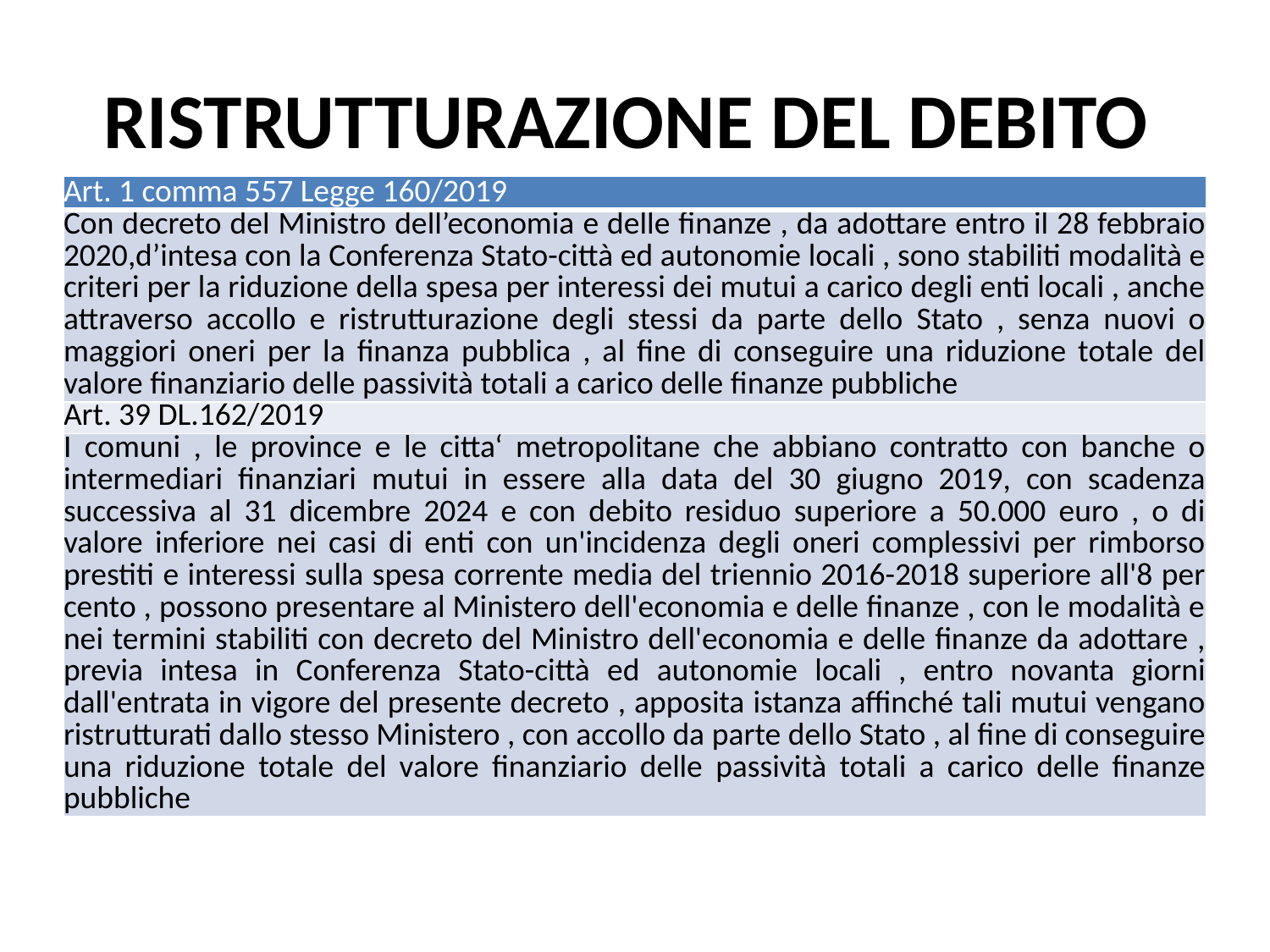

# RISTRUTTURAZIONE DEL DEBITO
| Art. 1 comma 557 Legge 160/2019 |
| --- |
| Con decreto del Ministro dell’economia e delle finanze , da adottare entro il 28 febbraio 2020,d’intesa con la Conferenza Stato-città ed autonomie locali , sono stabiliti modalità e criteri per la riduzione della spesa per interessi dei mutui a carico degli enti locali , anche attraverso accollo e ristrutturazione degli stessi da parte dello Stato , senza nuovi o maggiori oneri per la finanza pubblica , al fine di conseguire una riduzione totale del valore finanziario delle passività totali a carico delle finanze pubbliche |
| Art. 39 DL.162/2019 |
| I comuni , le province e le citta‘ metropolitane che abbiano contratto con banche o intermediari finanziari mutui in essere alla data del 30 giugno 2019, con scadenza successiva al 31 dicembre 2024 e con debito residuo superiore a 50.000 euro , o di valore inferiore nei casi di enti con un'incidenza degli oneri complessivi per rimborso prestiti e interessi sulla spesa corrente media del triennio 2016-2018 superiore all'8 per cento , possono presentare al Ministero dell'economia e delle finanze , con le modalità e nei termini stabiliti con decreto del Ministro dell'economia e delle finanze da adottare , previa intesa in Conferenza Stato-città ed autonomie locali , entro novanta giorni dall'entrata in vigore del presente decreto , apposita istanza affinché tali mutui vengano ristrutturati dallo stesso Ministero , con accollo da parte dello Stato , al fine di conseguire una riduzione totale del valore finanziario delle passività totali a carico delle finanze pubbliche |